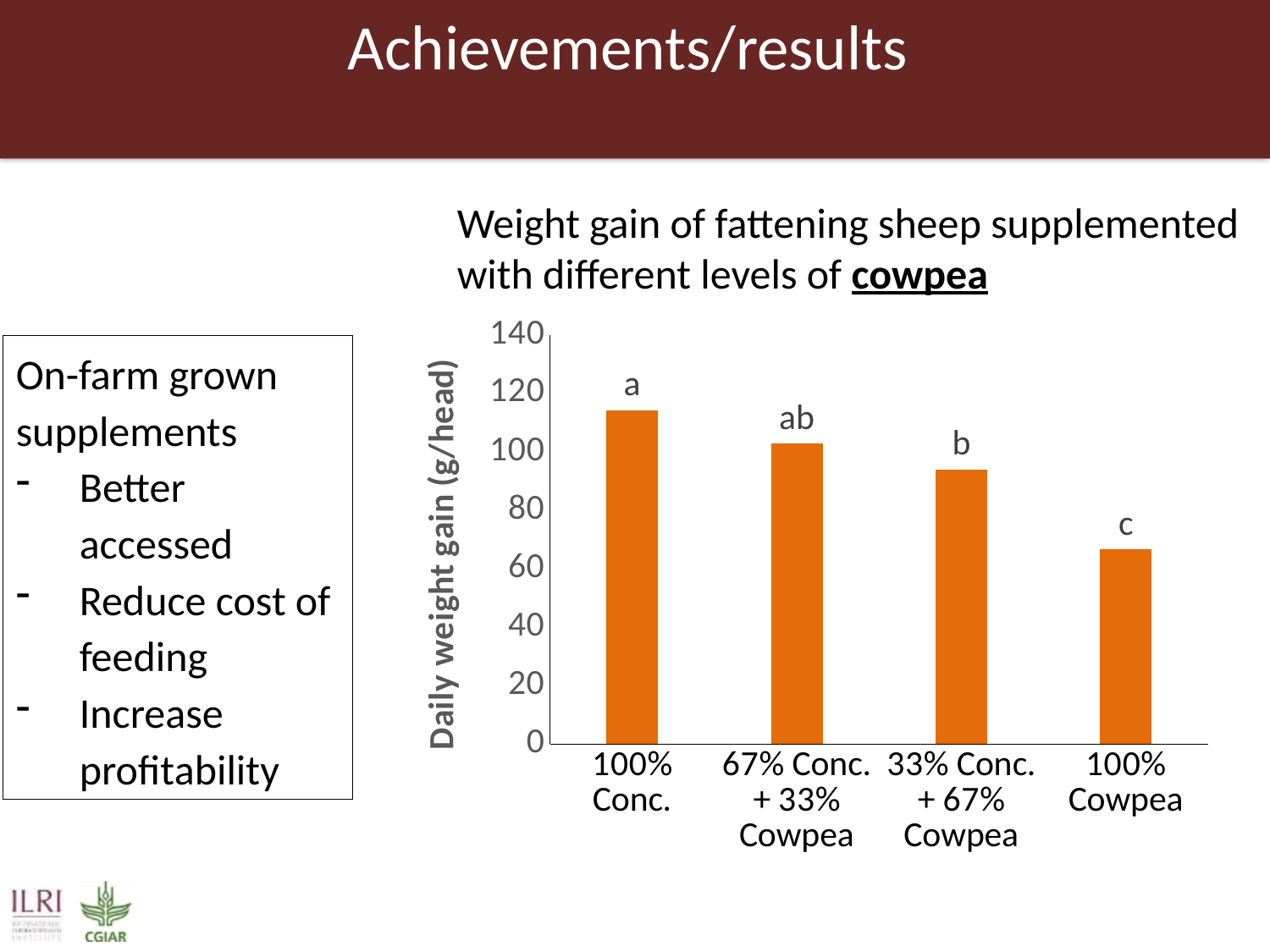

# Achievements/results
Weight gain of fattening sheep supplemented with different levels of cowpea

### Chart

| Category |  |
|---|---|
| 100% Conc. | 114.3 |
| 67% Conc.+ 33% Cowpea | 102.86 |
| 33% Conc. + 67% Cowpea | 94.05 |
| 100% Cowpea | 66.67 |
On-farm grown supplements
Better accessed
Reduce cost of feeding
Increase profitability